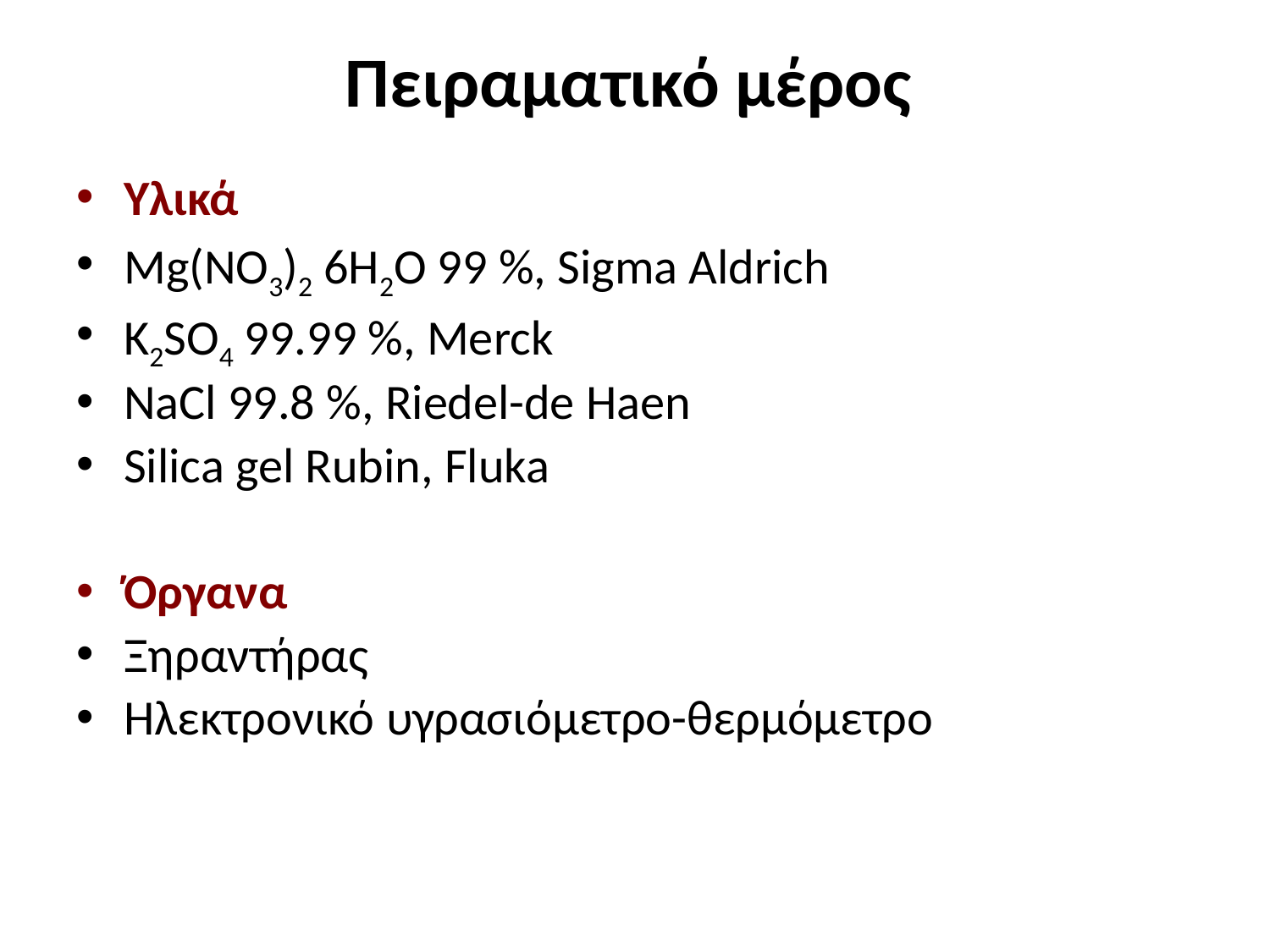

# Πειραματικό μέρος
Υλικά
Mg(NO3)2 6H2O 99 %, Sigma Aldrich
K2SO4 99.99 %, Merck
NaCl 99.8 %, Riedel-de Haen
Silica gel Rubin, Fluka

Όργανα
Ξηραντήρας
Ηλεκτρονικό υγρασιόμετρο-θερμόμετρο